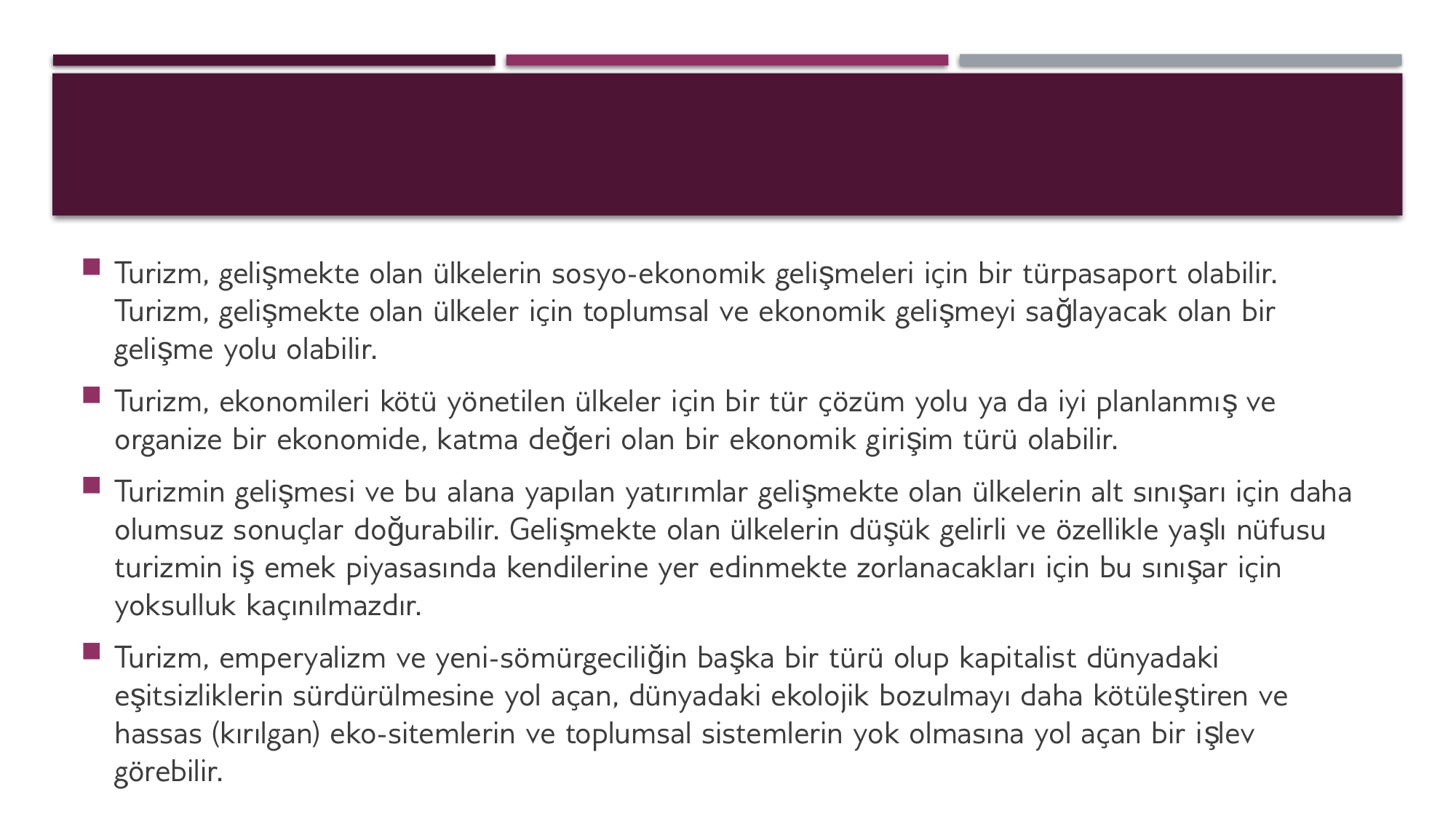

Turizm, gelişmekte olan ülkelerin sosyo-ekonomik gelişmeleri için bir türpasaport olabilir. Turizm, gelişmekte olan ülkeler için toplumsal ve ekonomik gelişmeyi sağlayacak olan bir gelişme yolu olabilir.
Turizm, ekonomileri kötü yönetilen ülkeler için bir tür çözüm yolu ya da iyi planlanmış ve organize bir ekonomide, katma değeri olan bir ekonomik girişim türü olabilir.
Turizmin gelişmesi ve bu alana yapılan yatırımlar gelişmekte olan ülkelerin alt sınışarı için daha olumsuz sonuçlar doğurabilir. Gelişmekte olan ülkelerin düşük gelirli ve özellikle yaşlı nüfusu turizmin iş emek piyasasında kendilerine yer edinmekte zorlanacakları için bu sınışar için yoksulluk kaçınılmazdır.
Turizm, emperyalizm ve yeni-sömürgeciliğin başka bir türü olup kapitalist dünyadaki eşitsizliklerin sürdürülmesine yol açan, dünyadaki ekolojik bozulmayı daha kötüleştiren ve hassas (kırılgan) eko-sitemlerin ve toplumsal sistemlerin yok olmasına yol açan bir işlev görebilir.